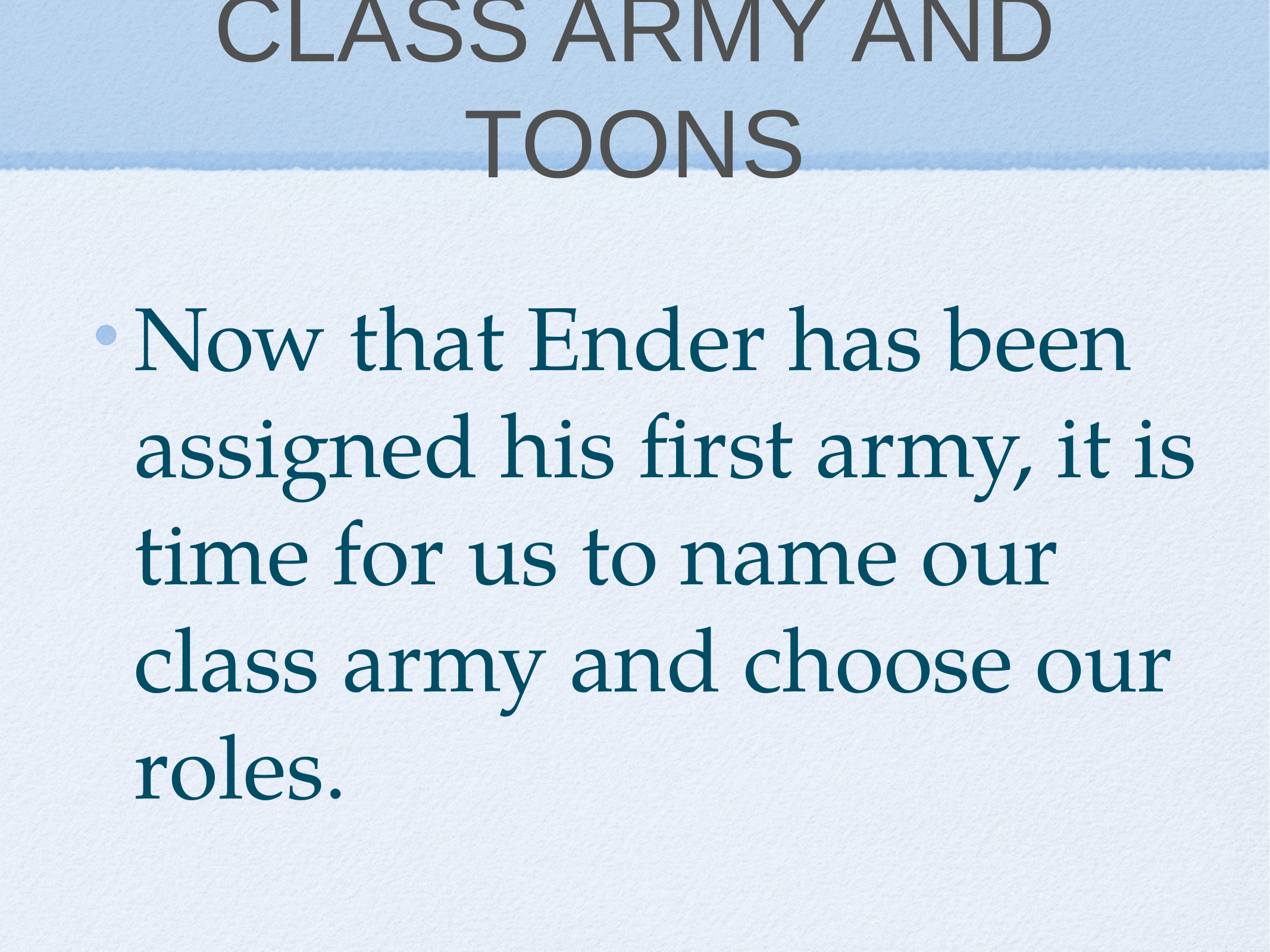

# CLASS ARMY AND TOONS
Now that Ender has been assigned his first army, it is time for us to name our class army and choose our roles.